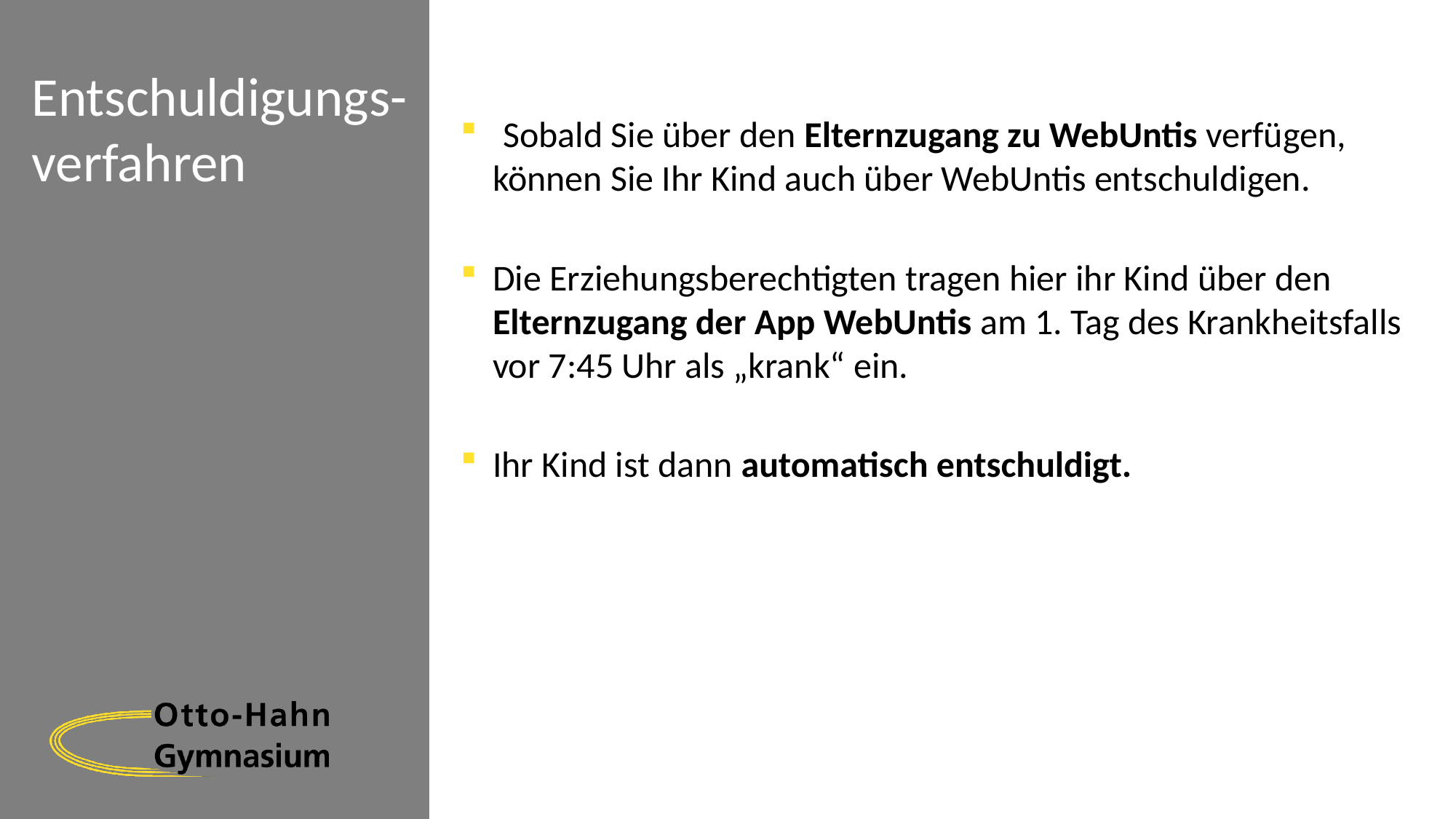

Sobald Sie über den Elternzugang zu WebUntis verfügen, können Sie Ihr Kind auch über WebUntis entschuldigen.

Die Erziehungsberechtigten tragen hier ihr Kind über den Elternzugang der App WebUntis am 1. Tag des Krankheitsfalls vor 7:45 Uhr als „krank“ ein.

Ihr Kind ist dann automatisch entschuldigt.

# Entschuldigungs-verfahren